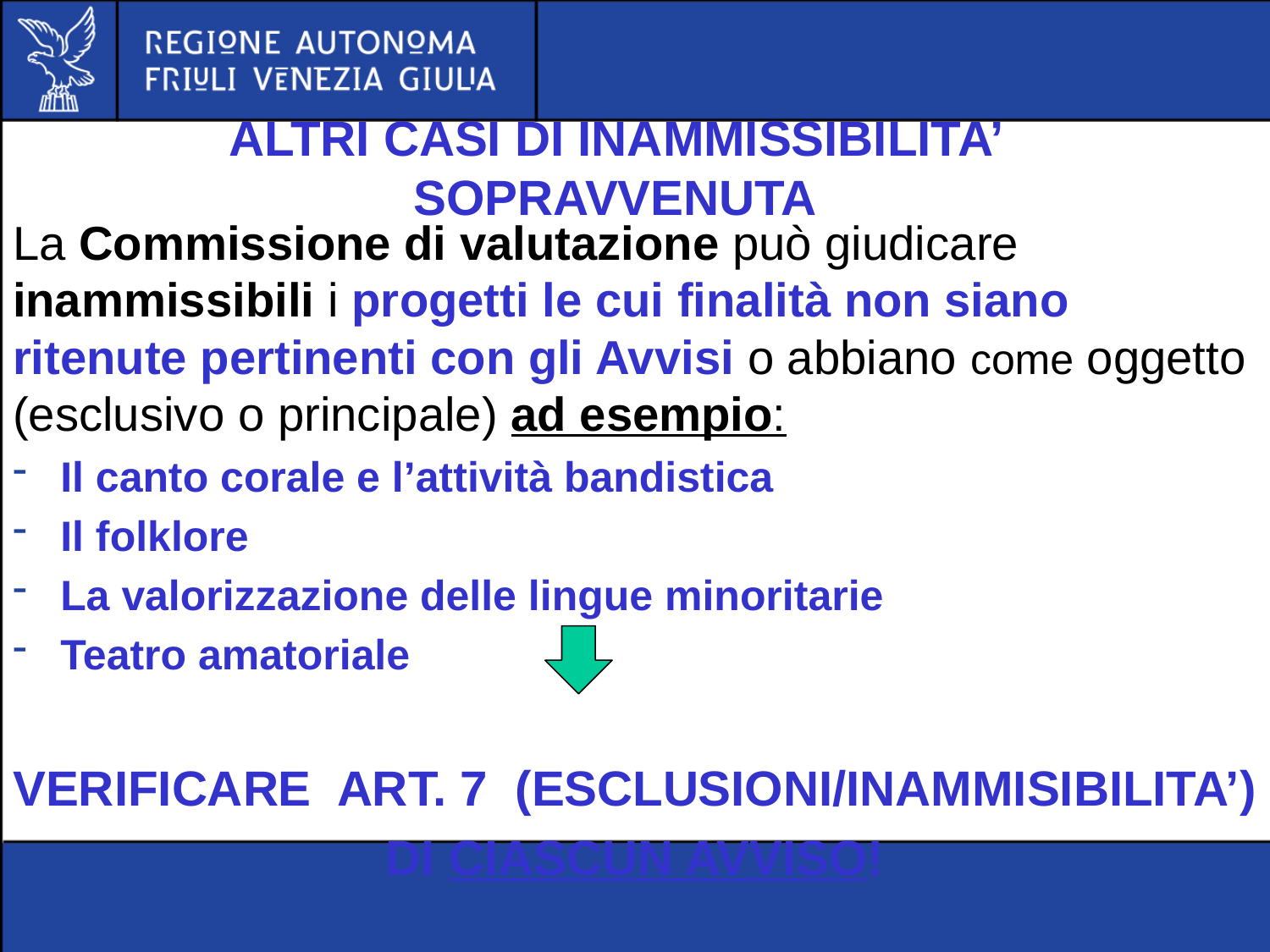

# ALTRI CASI DI INAMMISSIBILITA’ SOPRAVVENUTA
La Commissione di valutazione può giudicare inammissibili i progetti le cui finalità non siano ritenute pertinenti con gli Avvisi o abbiano come oggetto (esclusivo o principale) ad esempio:
Il canto corale e l’attività bandistica
Il folklore
La valorizzazione delle lingue minoritarie
Teatro amatoriale

VERIFICARE  ART. 7  (ESCLUSIONI/INAMMISIBILITA’)
DI CIASCUN AVVISO!